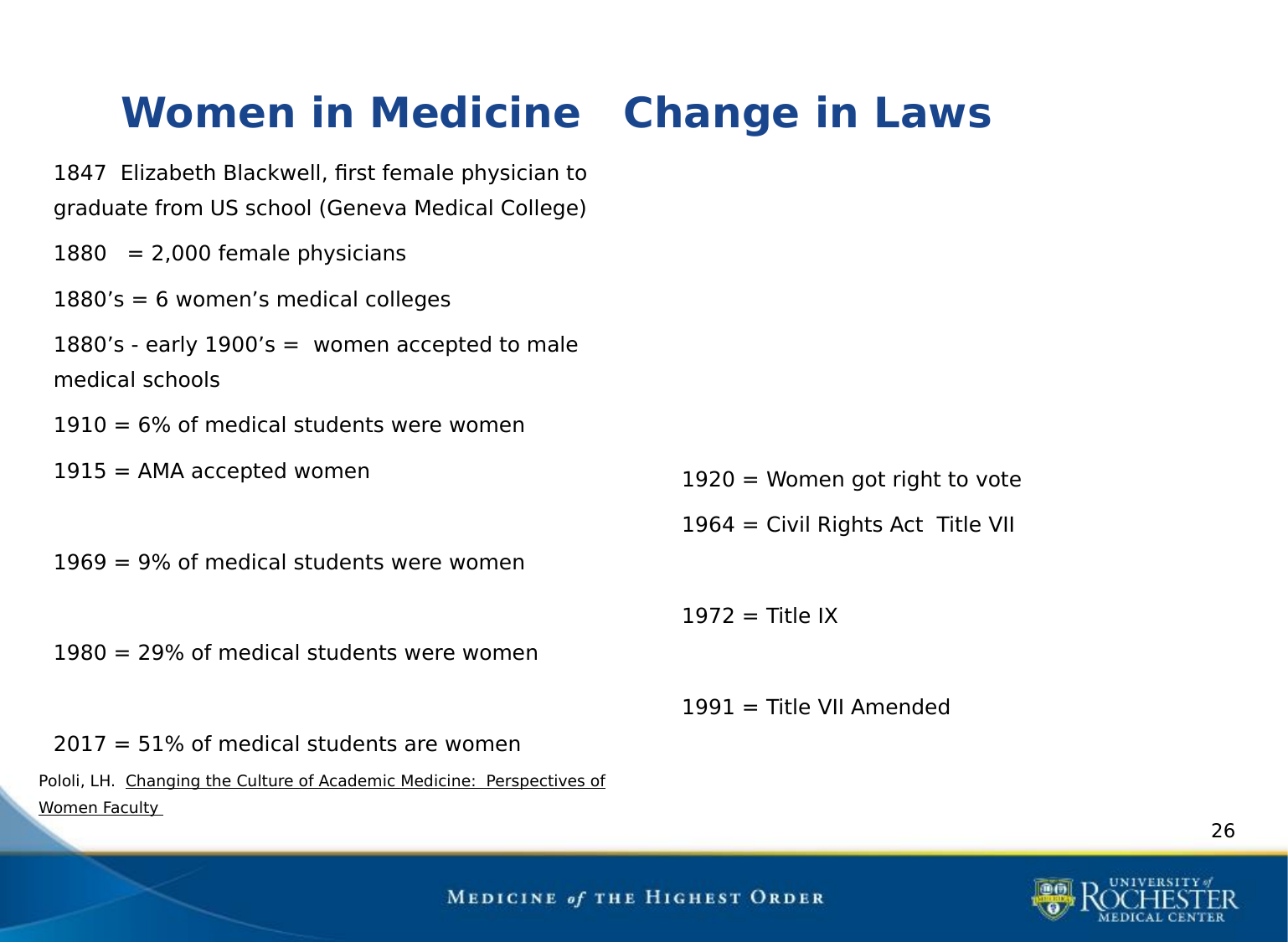

# Women in Medicine	Change in Laws
1847  Elizabeth Blackwell, first female physician to graduate from US school (Geneva Medical College)
1880   = 2,000 female physicians
1880’s = 6 women’s medical colleges
1880’s - early 1900’s =  women accepted to male medical schools
1910 = 6% of medical students were women
1915 = AMA accepted women

1969 = 9% of medical students were women

1980 = 29% of medical students were women

2017 = 51% of medical students are women
Pololi, LH.  Changing the Culture of Academic Medicine:  Perspectives of Women Faculty

1920 = Women got right to vote
1964 = Civil Rights Act  Title VII

1972 = Title IX

1991 = Title VII Amended
26